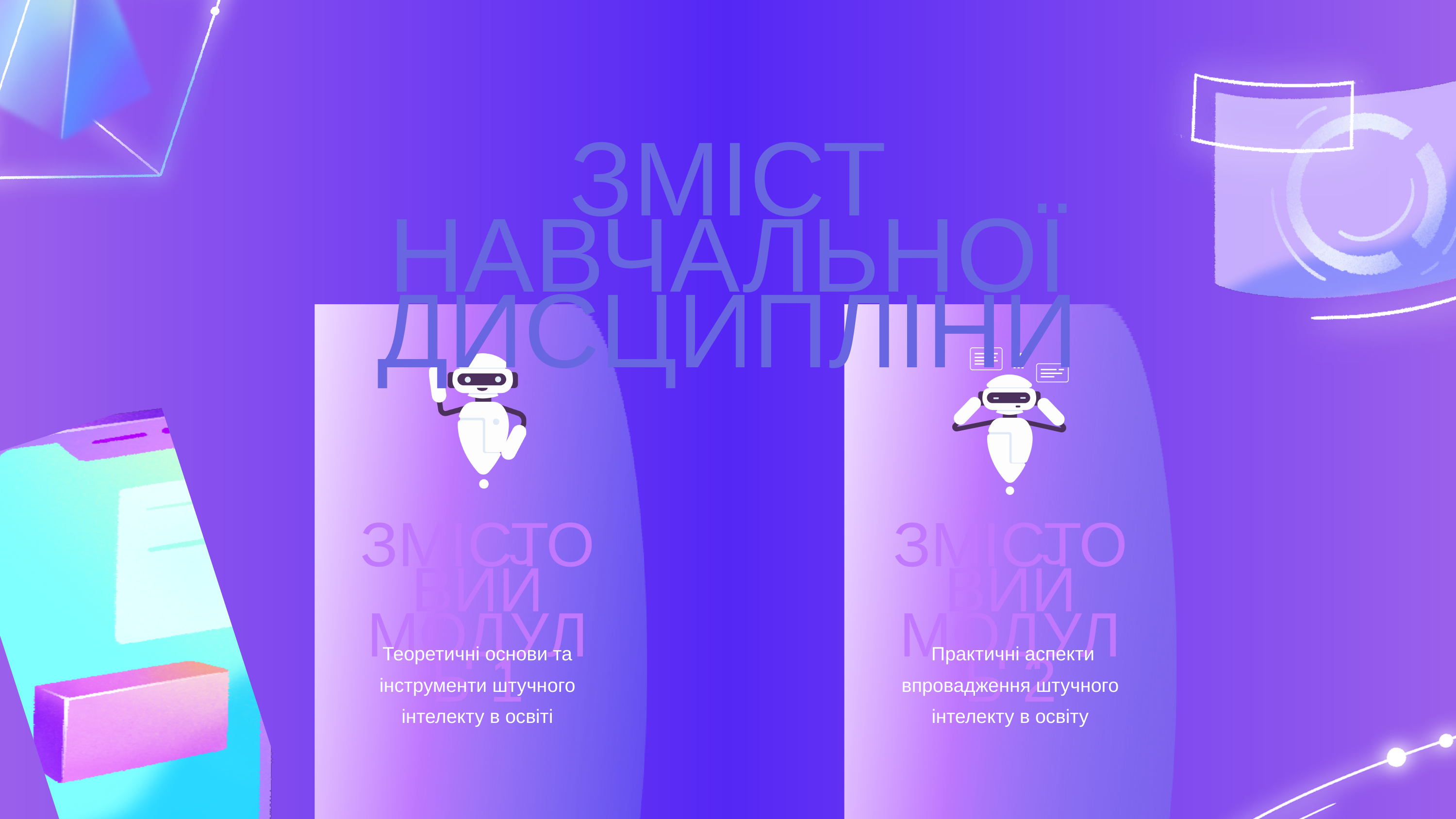

ЗМІСТ НАВЧАЛЬНОЇ ДИСЦИПЛІНИ

ЗМІСТОВИЙ МОДУЛЬ 1
ЗМІСТОВИЙ МОДУЛЬ 2

Теоретичні основи та інструменти штучного інтелекту в освіті
 Практичні аспекти впровадження штучного інтелекту в освіту